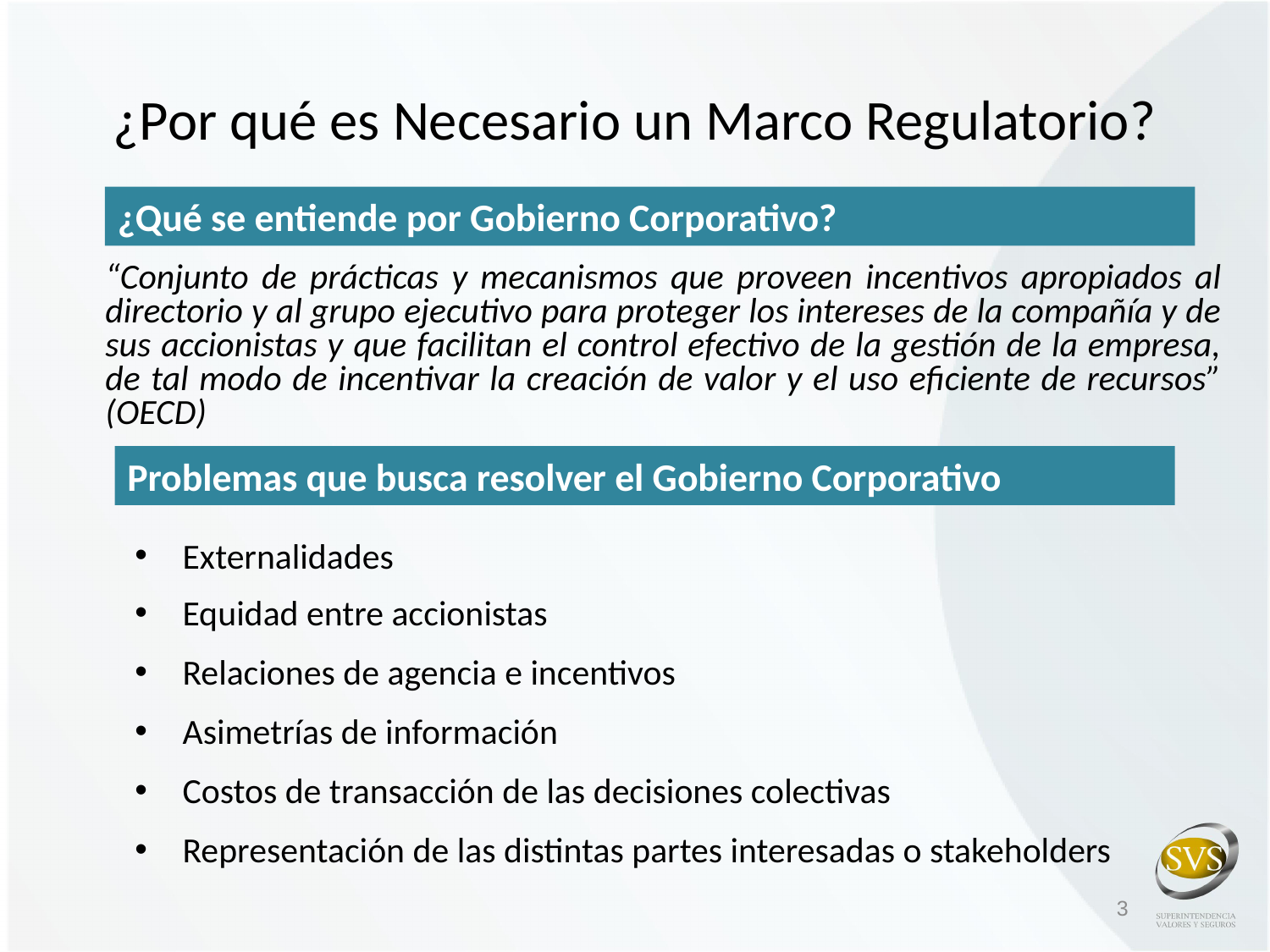

# ¿Por qué es Necesario un Marco Regulatorio?
¿Qué se entiende por Gobierno Corporativo?
	“Conjunto de prácticas y mecanismos que proveen incentivos apropiados al directorio y al grupo ejecutivo para proteger los intereses de la compañía y de sus accionistas y que facilitan el control efectivo de la gestión de la empresa, de tal modo de incentivar la creación de valor y el uso eficiente de recursos” (OECD)
Problemas que busca resolver el Gobierno Corporativo
Externalidades

Equidad entre accionistas

Relaciones de agencia e incentivos

Asimetrías de información

Costos de transacción de las decisiones colectivas

Representación de las distintas partes interesadas o stakeholders
3